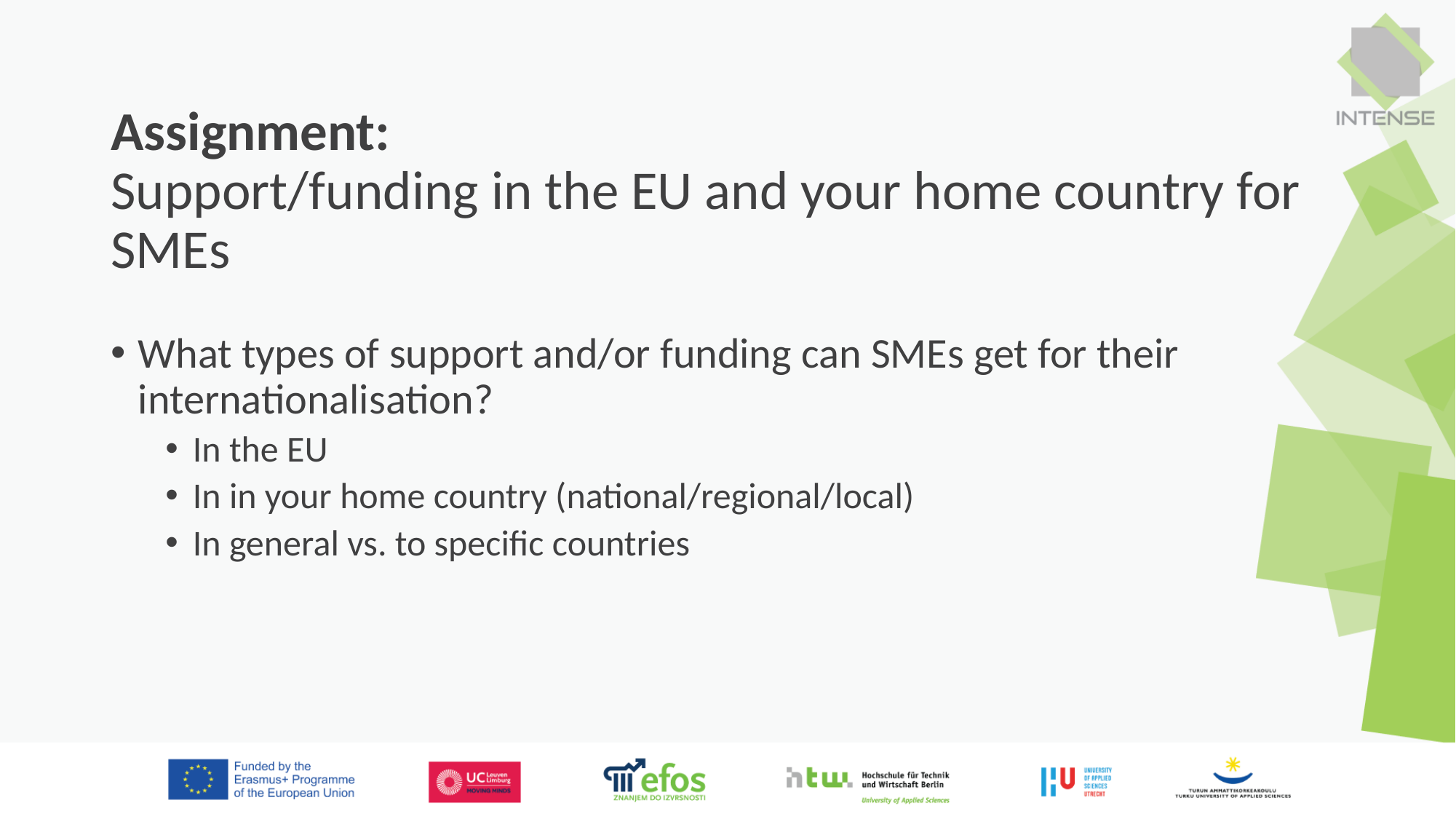

# Assignment: Support/funding in the EU and your home country for SMEs
What types of support and/or funding can SMEs get for their internationalisation?
In the EU
In in your home country (national/regional/local)
In general vs. to specific countries